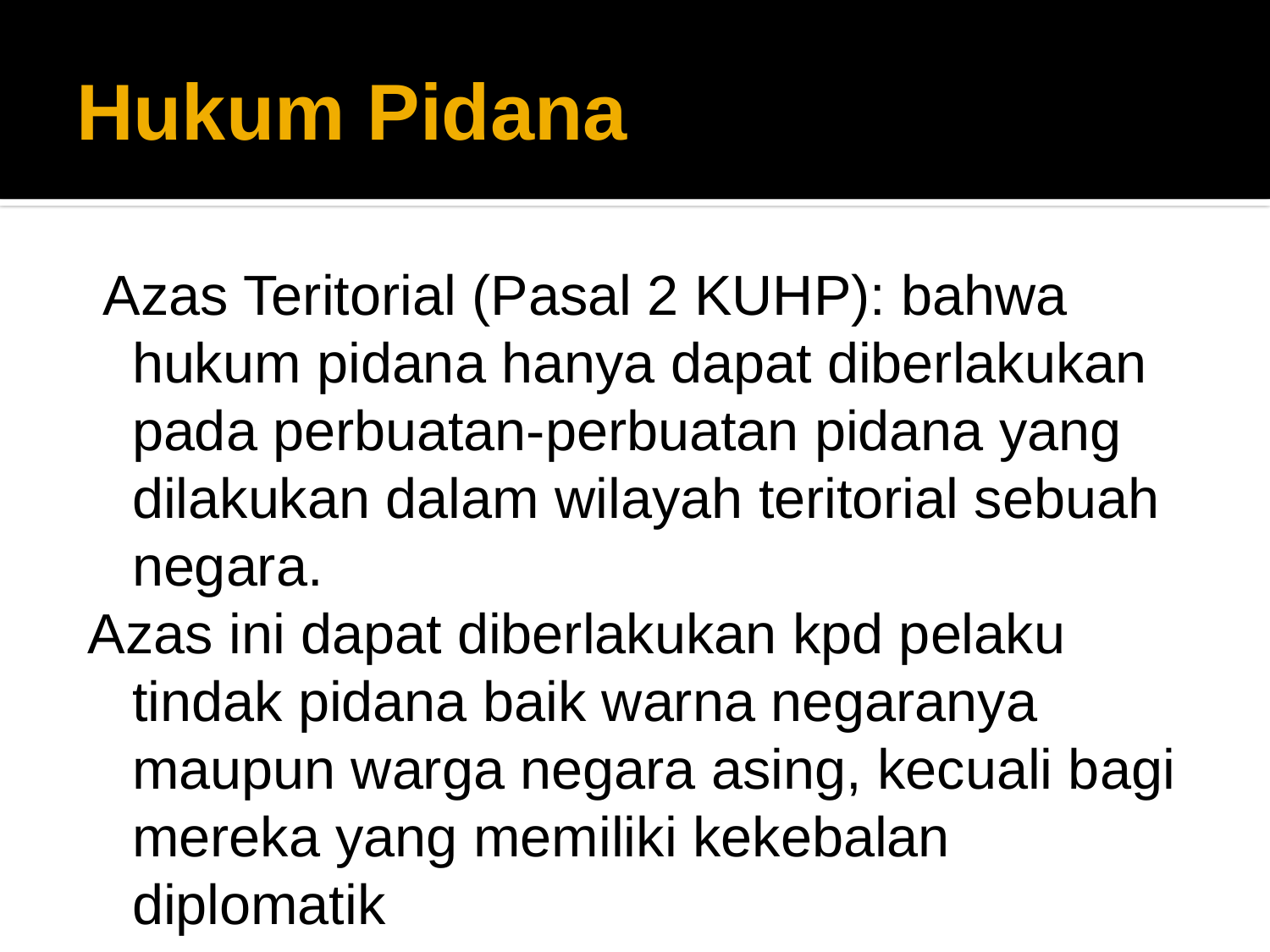

# Hukum Pidana
 Azas Teritorial (Pasal 2 KUHP): bahwa hukum pidana hanya dapat diberlakukan pada perbuatan-perbuatan pidana yang dilakukan dalam wilayah teritorial sebuah negara.
Azas ini dapat diberlakukan kpd pelaku tindak pidana baik warna negaranya maupun warga negara asing, kecuali bagi mereka yang memiliki kekebalan diplomatik